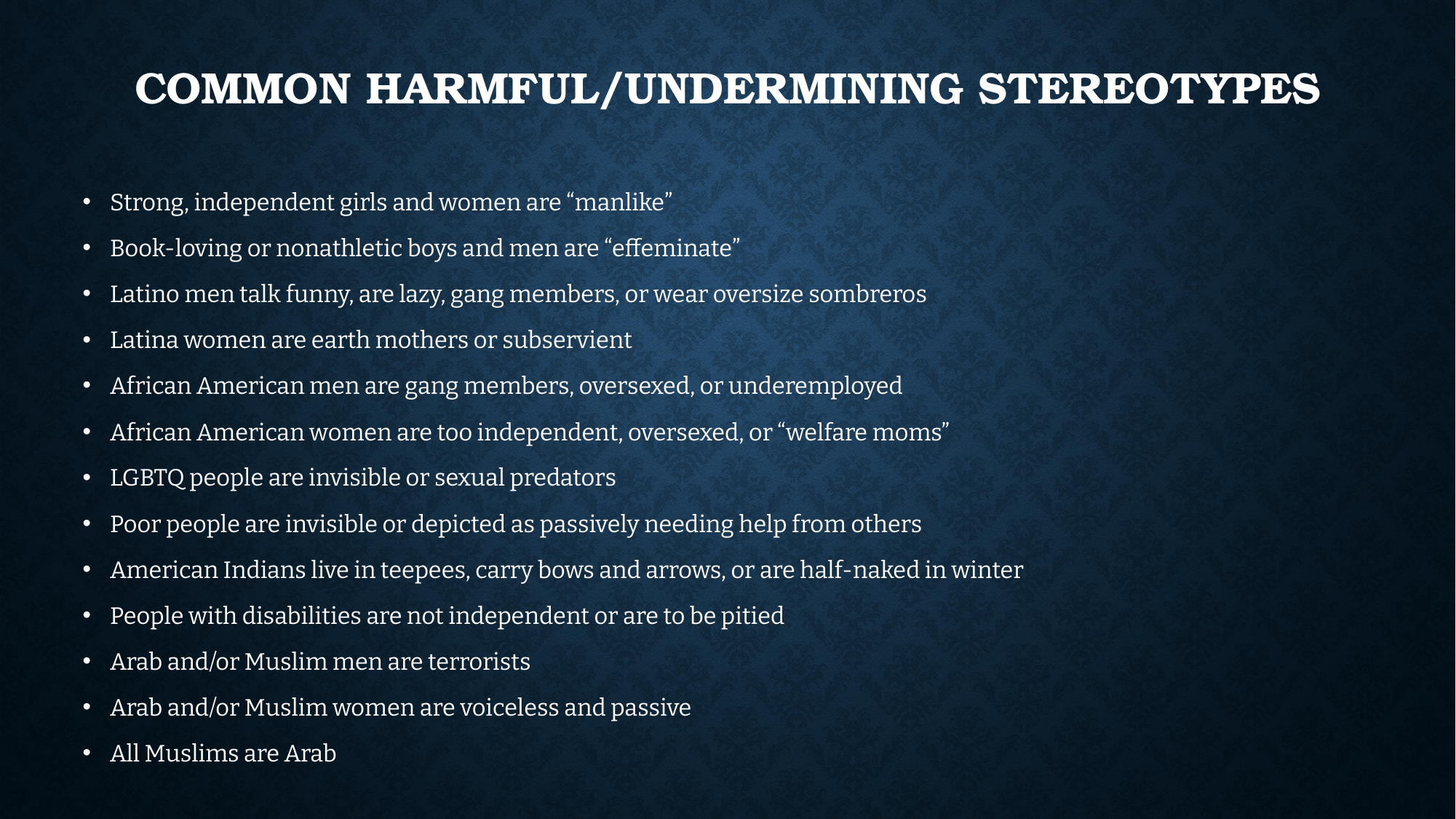

# Common Harmful/Undermining Stereotypes

Strong, independent girls and women are “manlike”
Book-loving or nonathletic boys and men are “effeminate”
Latino men talk funny, are lazy, gang members, or wear oversize sombreros
Latina women are earth mothers or subservient
African American men are gang members, oversexed, or underemployed
African American women are too independent, oversexed, or “welfare moms”
LGBTQ people are invisible or sexual predators
Poor people are invisible or depicted as passively needing help from others
American Indians live in teepees, carry bows and arrows, or are half-naked in winter
People with disabilities are not independent or are to be pitied
Arab and/or Muslim men are terrorists
Arab and/or Muslim women are voiceless and passive
All Muslims are Arab